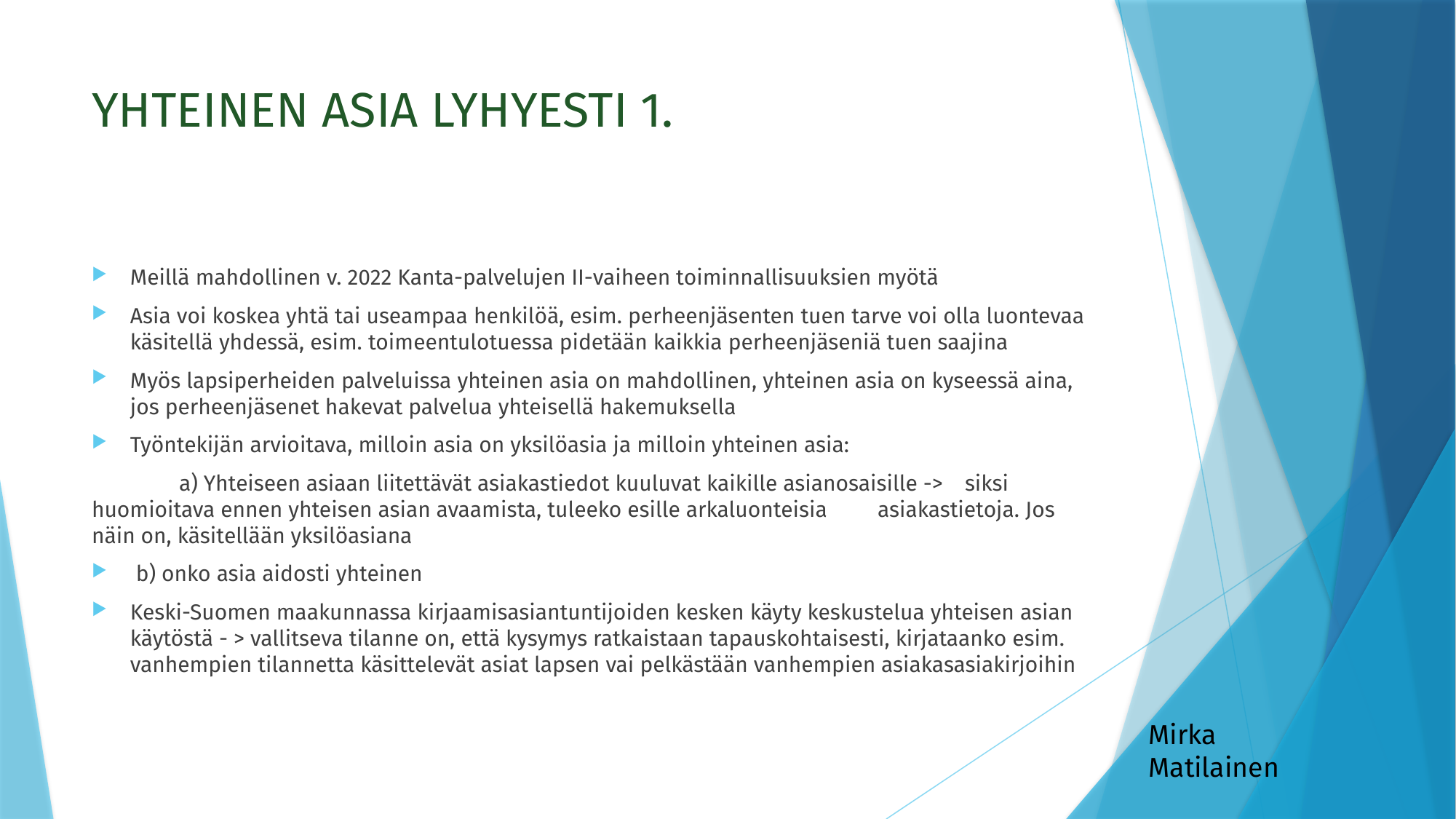

# YHTEINEN ASIA LYHYESTI 1.
Meillä mahdollinen v. 2022 Kanta-palvelujen II-vaiheen toiminnallisuuksien myötä
Asia voi koskea yhtä tai useampaa henkilöä, esim. perheenjäsenten tuen tarve voi olla luontevaa käsitellä yhdessä, esim. toimeentulotuessa pidetään kaikkia perheenjäseniä tuen saajina
Myös lapsiperheiden palveluissa yhteinen asia on mahdollinen, yhteinen asia on kyseessä aina, jos perheenjäsenet hakevat palvelua yhteisellä hakemuksella
Työntekijän arvioitava, milloin asia on yksilöasia ja milloin yhteinen asia:
	a) Yhteiseen asiaan liitettävät asiakastiedot kuuluvat kaikille asianosaisille -> 	siksi 	huomioitava ennen yhteisen asian avaamista, tuleeko esille arkaluonteisia 	asiakastietoja. Jos näin on, käsitellään yksilöasiana
 b) onko asia aidosti yhteinen
Keski-Suomen maakunnassa kirjaamisasiantuntijoiden kesken käyty keskustelua yhteisen asian käytöstä - > vallitseva tilanne on, että kysymys ratkaistaan tapauskohtaisesti, kirjataanko esim. vanhempien tilannetta käsittelevät asiat lapsen vai pelkästään vanhempien asiakasasiakirjoihin
Mirka
Matilainen